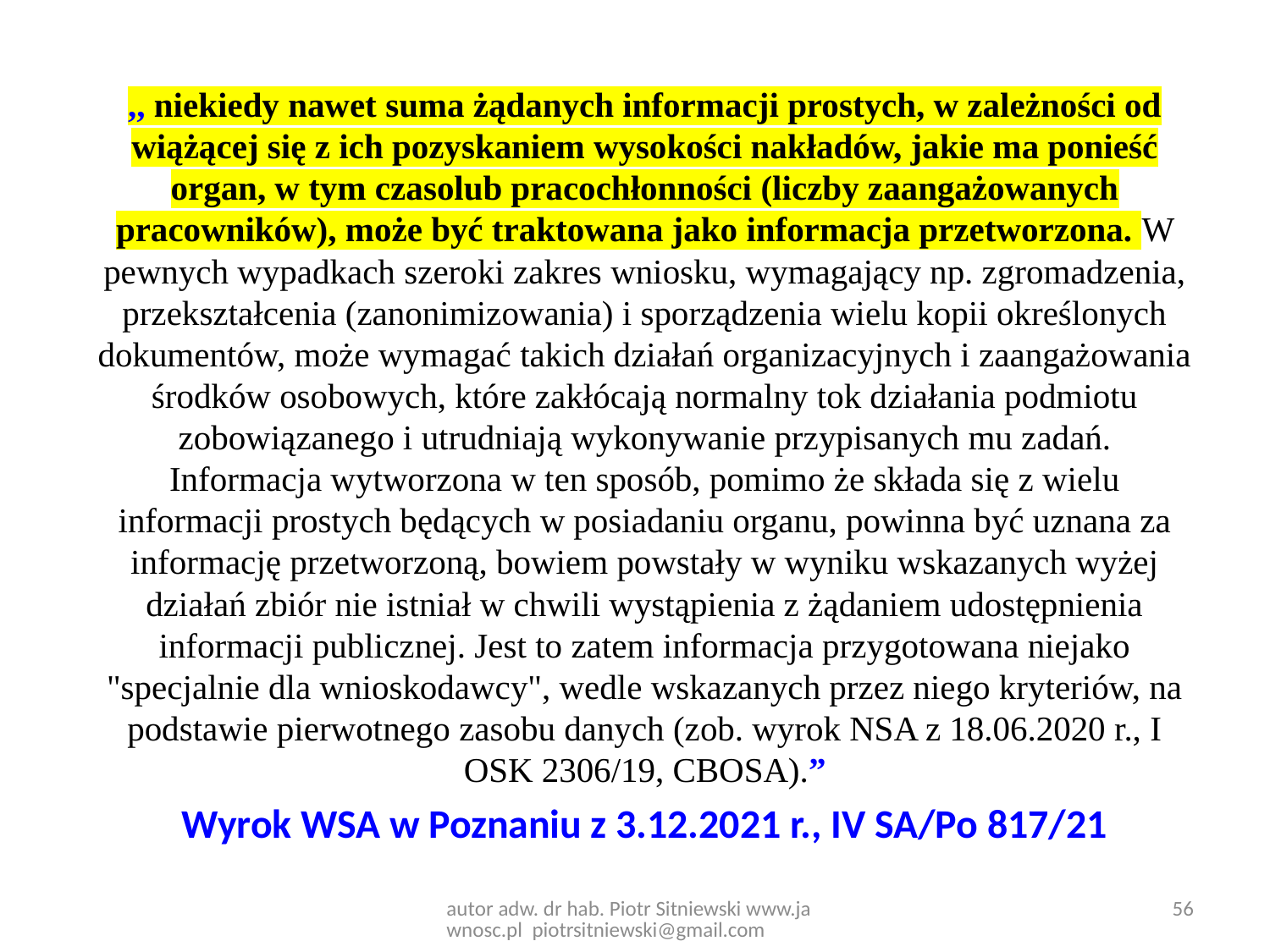

,, niekiedy nawet suma żądanych informacji prostych, w zależności od wiążącej się z ich pozyskaniem wysokości nakładów, jakie ma ponieść organ, w tym czasolub pracochłonności (liczby zaangażowanych pracowników), może być traktowana jako informacja przetworzona. W pewnych wypadkach szeroki zakres wniosku, wymagający np. zgromadzenia, przekształcenia (zanonimizowania) i sporządzenia wielu kopii określonych dokumentów, może wymagać takich działań organizacyjnych i zaangażowania środków osobowych, które zakłócają normalny tok działania podmiotu zobowiązanego i utrudniają wykonywanie przypisanych mu zadań. Informacja wytworzona w ten sposób, pomimo że składa się z wielu informacji prostych będących w posiadaniu organu, powinna być uznana za informację przetworzoną, bowiem powstały w wyniku wskazanych wyżej działań zbiór nie istniał w chwili wystąpienia z żądaniem udostępnienia informacji publicznej. Jest to zatem informacja przygotowana niejako "specjalnie dla wnioskodawcy", wedle wskazanych przez niego kryteriów, na podstawie pierwotnego zasobu danych (zob. wyrok NSA z 18.06.2020 r., I OSK 2306/19, CBOSA).”
Wyrok WSA w Poznaniu z 3.12.2021 r., IV SA/Po 817/21
56
autor adw. dr hab. Piotr Sitniewski www.jawnosc.pl  piotrsitniewski@gmail.com